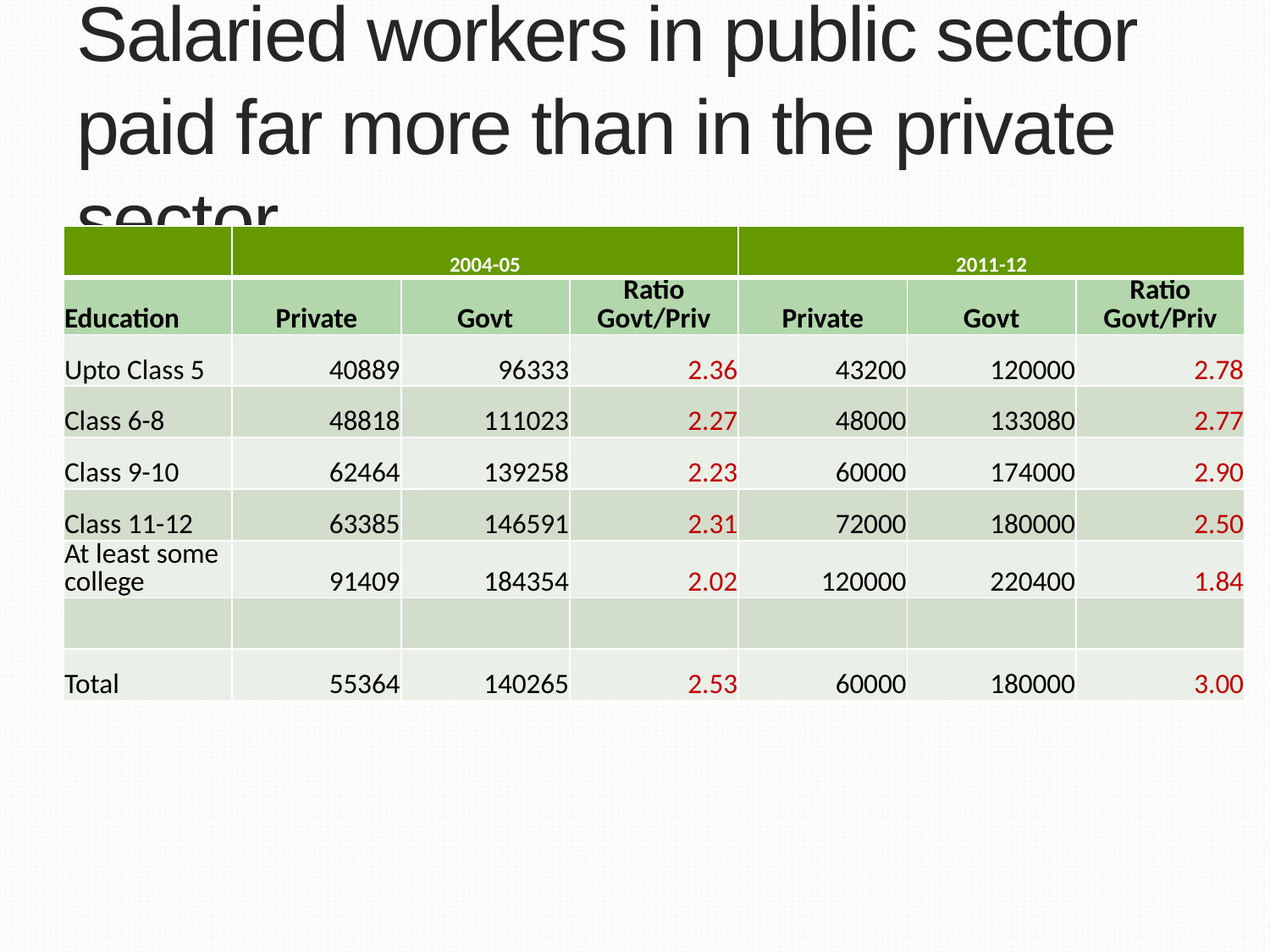

# Salaried workers in public sector paid far more than in the private sector
|  | 2004-05 |  |  | 2011-12 |  |  |
| --- | --- | --- | --- | --- | --- | --- |
| Education | Private | Govt | Ratio Govt/Priv | Private | Govt | Ratio Govt/Priv |
| Upto Class 5 | 40889 | 96333 | 2.36 | 43200 | 120000 | 2.78 |
| Class 6-8 | 48818 | 111023 | 2.27 | 48000 | 133080 | 2.77 |
| Class 9-10 | 62464 | 139258 | 2.23 | 60000 | 174000 | 2.90 |
| Class 11-12 | 63385 | 146591 | 2.31 | 72000 | 180000 | 2.50 |
| At least some college | 91409 | 184354 | 2.02 | 120000 | 220400 | 1.84 |
|  |  |  |  |  |  |  |
| Total | 55364 | 140265 | 2.53 | 60000 | 180000 | 3.00 |